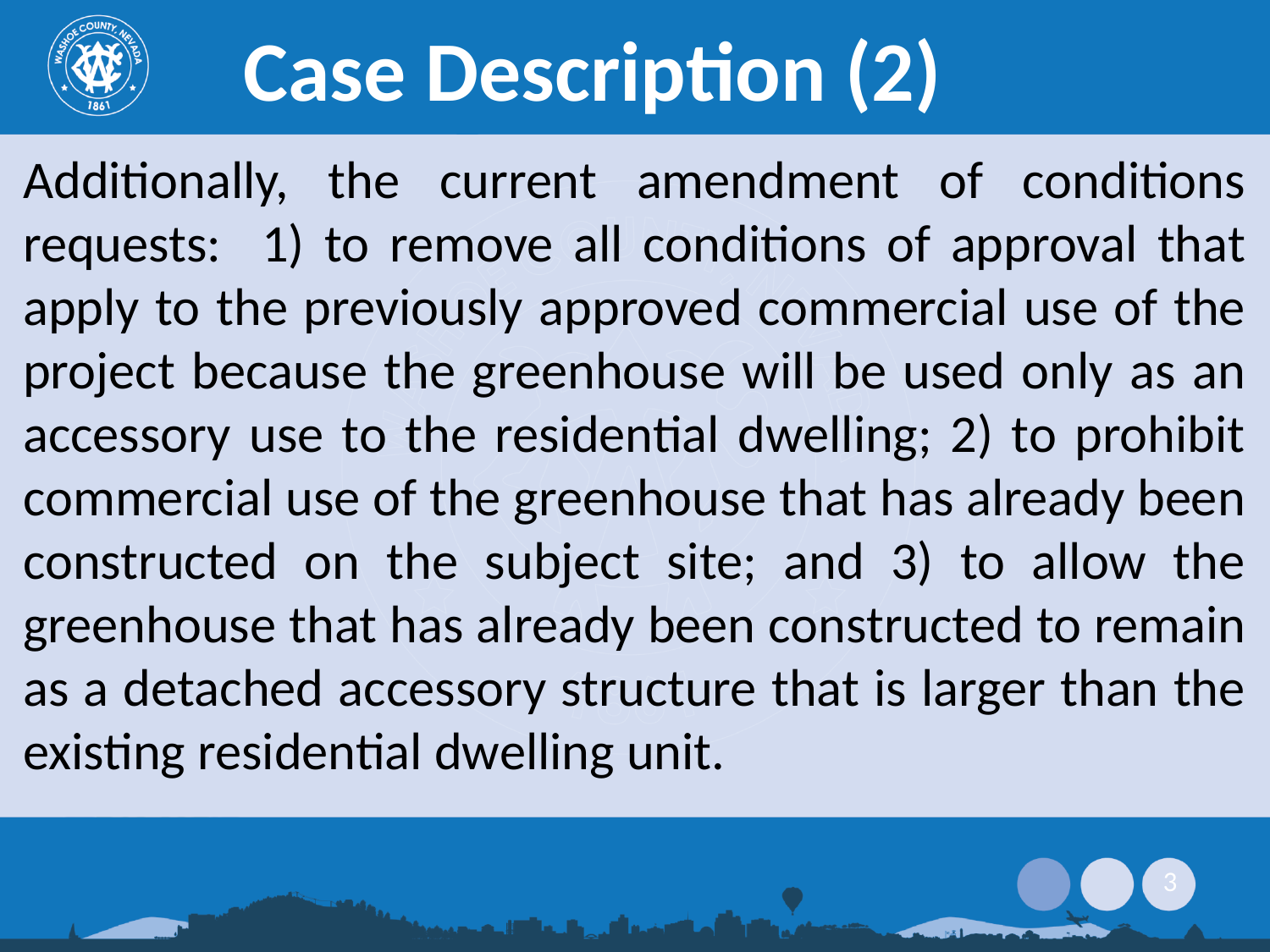

# Case Description (2)
Additionally, the current amendment of conditions requests:  1) to remove all conditions of approval that apply to the previously approved commercial use of the project because the greenhouse will be used only as an accessory use to the residential dwelling; 2) to prohibit commercial use of the greenhouse that has already been constructed on the subject site; and 3) to allow the greenhouse that has already been constructed to remain as a detached accessory structure that is larger than the existing residential dwelling unit.